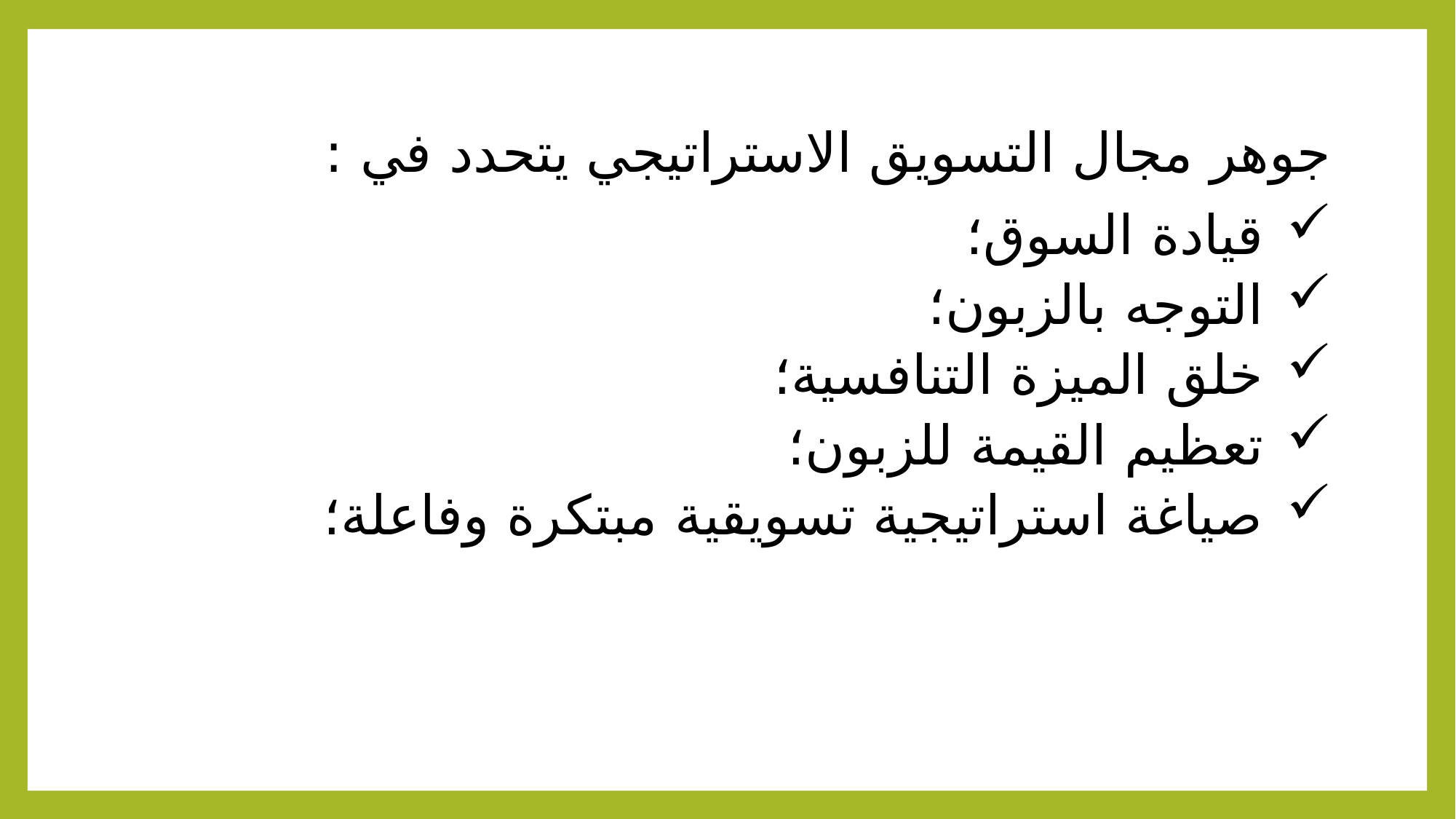

جوهر مجال التسويق الاستراتيجي يتحدد في :
قيادة السوق؛
التوجه بالزبون؛
خلق الميزة التنافسية؛
تعظيم القيمة للزبون؛
صياغة استراتيجية تسويقية مبتكرة وفاعلة؛